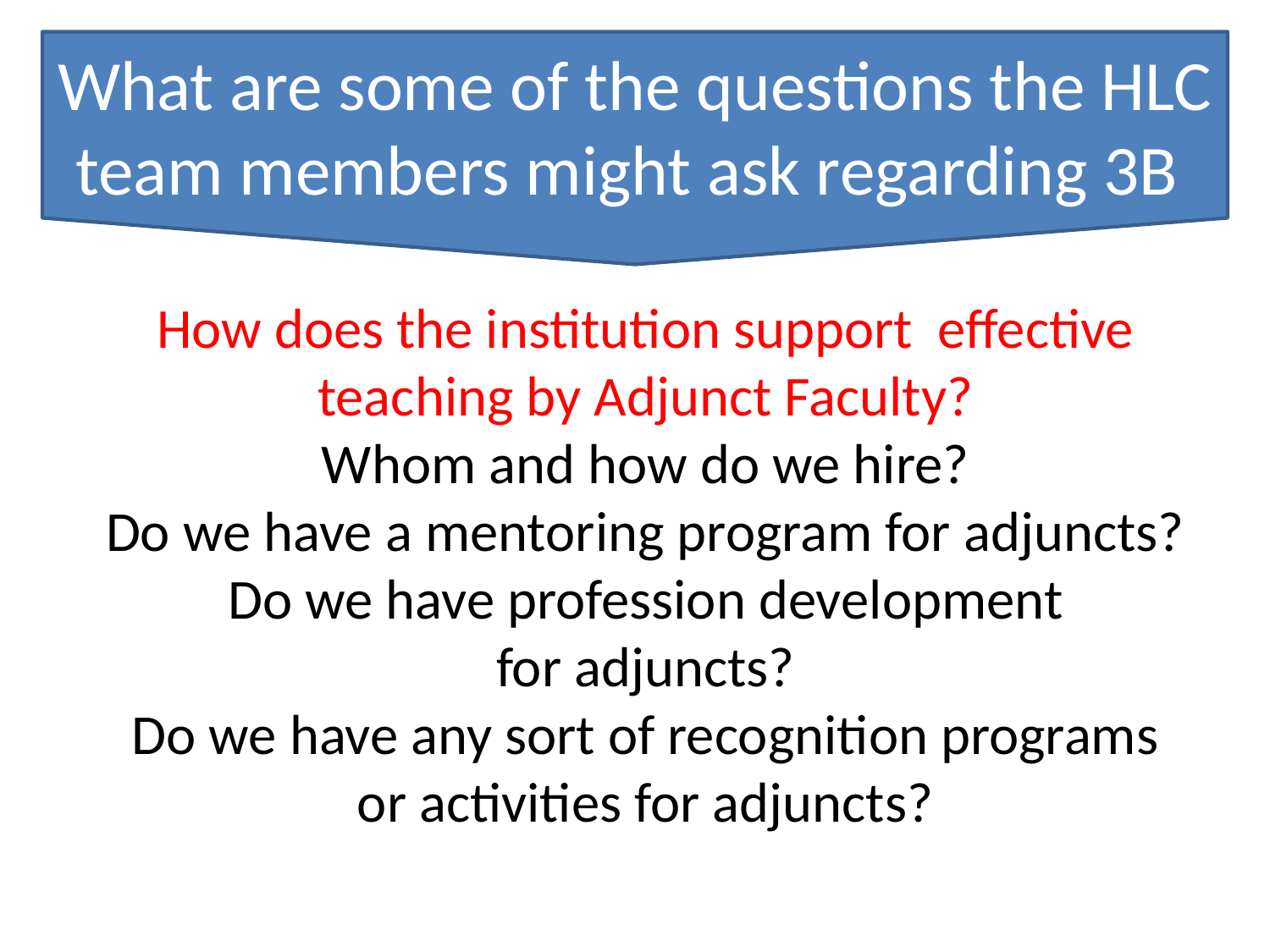

What are some of the questions the HLC team members might ask regarding 3B
#
How does the institution support  effective teaching by Adjunct Faculty?
Whom and how do we hire?
Do we have a mentoring program for adjuncts?
Do we have profession development
for adjuncts?
Do we have any sort of recognition programs
or activities for adjuncts?